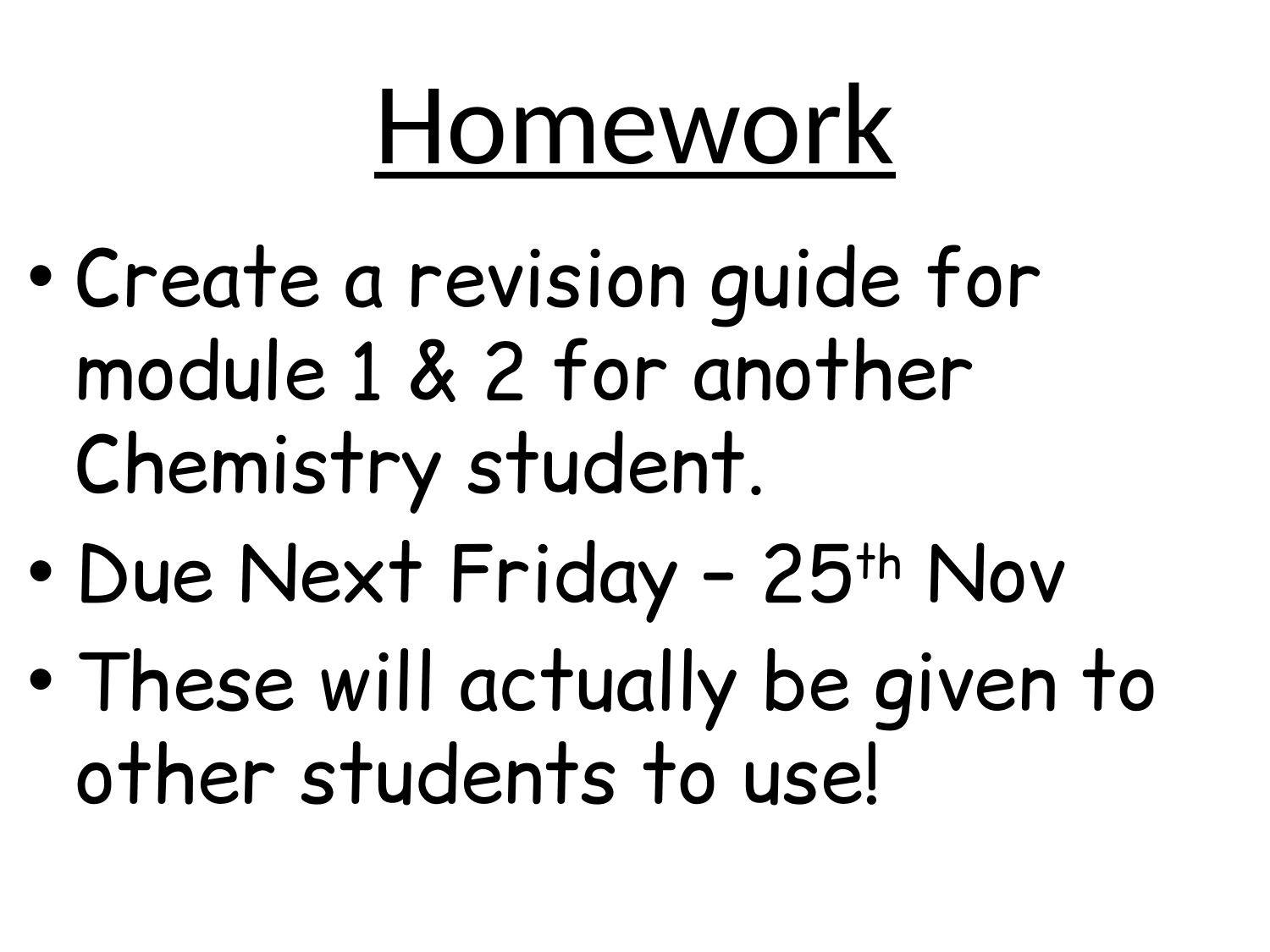

# Homework
Create a revision guide for module 1 & 2 for another Chemistry student.
Due Next Friday – 25th Nov
These will actually be given to other students to use!